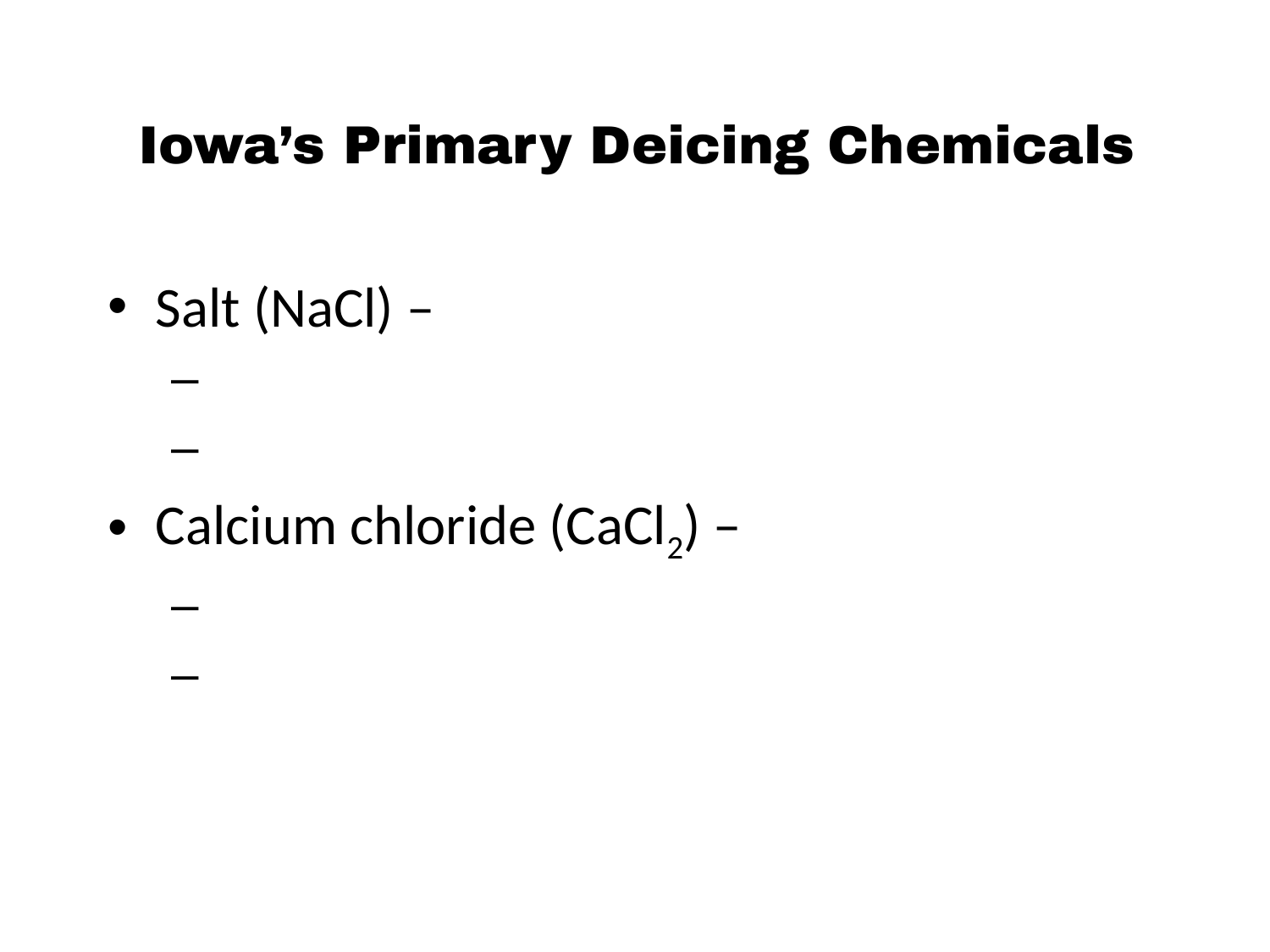

# Iowa’s Primary Deicing Chemicals
Salt (NaCl) –
average purchase price - $68.00/ton
salt brine approx. $0.09/gal.
Calcium chloride (CaCl2) –
liquid with corrosion inhibitor- $0.91/gal
dry flake - $9.35/50# bag